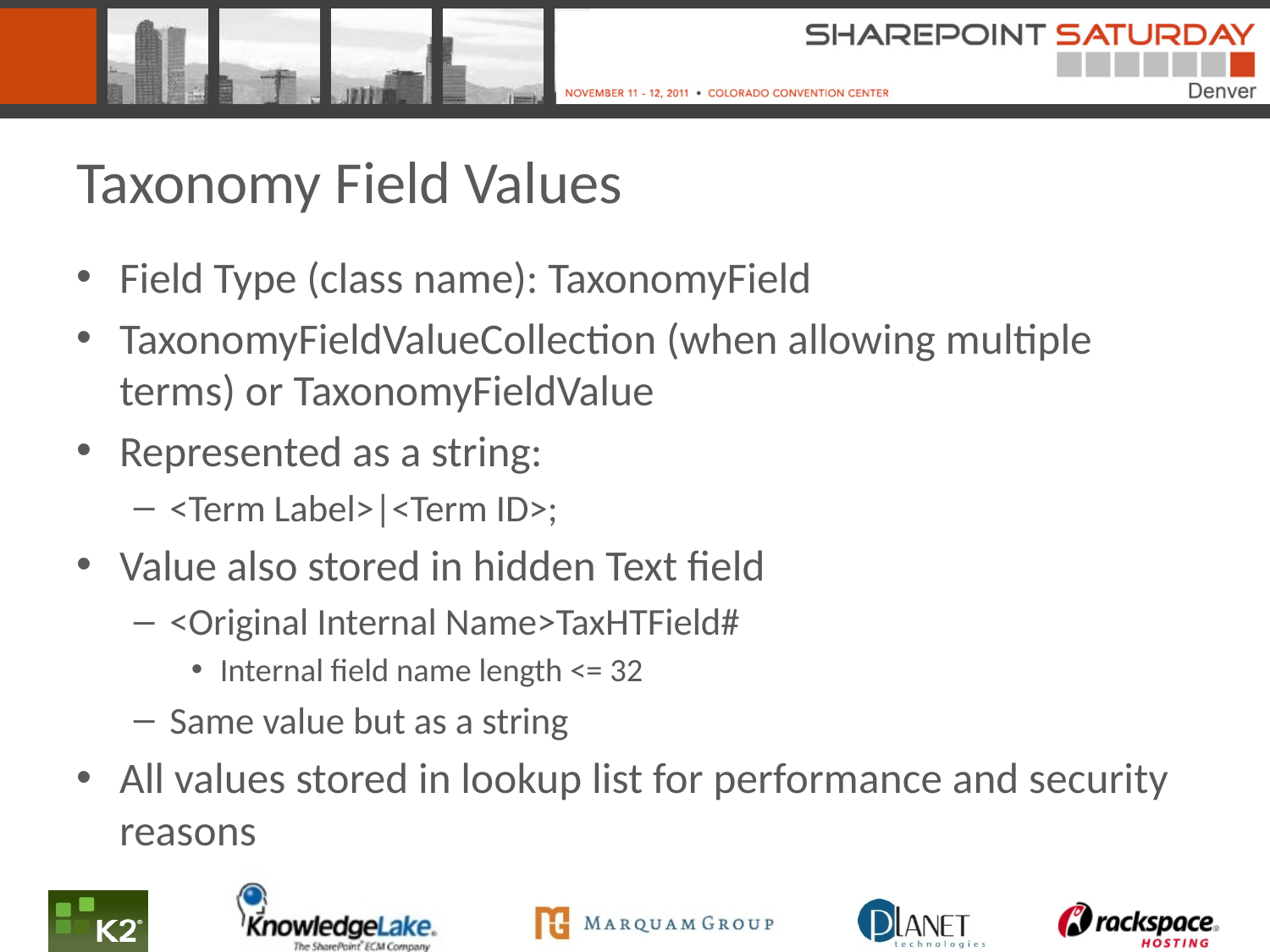

# Taxonomy Field Values
Field Type (class name): TaxonomyField
TaxonomyFieldValueCollection (when allowing multiple terms) or TaxonomyFieldValue
Represented as a string:
<Term Label>|<Term ID>;
Value also stored in hidden Text field
<Original Internal Name>TaxHTField#
Internal field name length <= 32
Same value but as a string
All values stored in lookup list for performance and security reasons